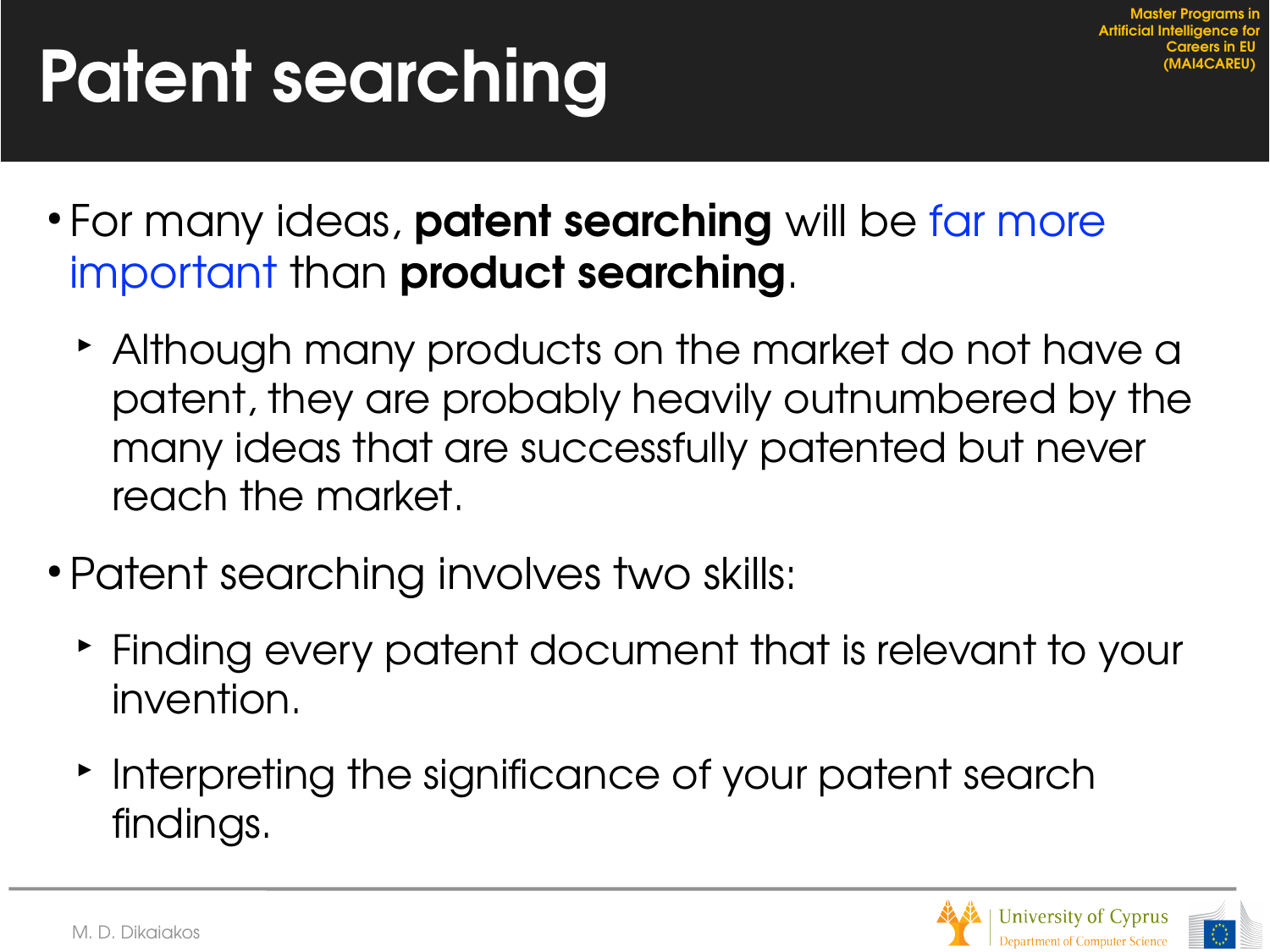

# Patent searching
For many ideas, patent searching will be far more important than product searching.
Although many products on the market do not have a patent, they are probably heavily outnumbered by the many ideas that are successfully patented but never reach the market.
Patent searching involves two skills:
Finding every patent document that is relevant to your invention.
Interpreting the significance of your patent search findings.
209